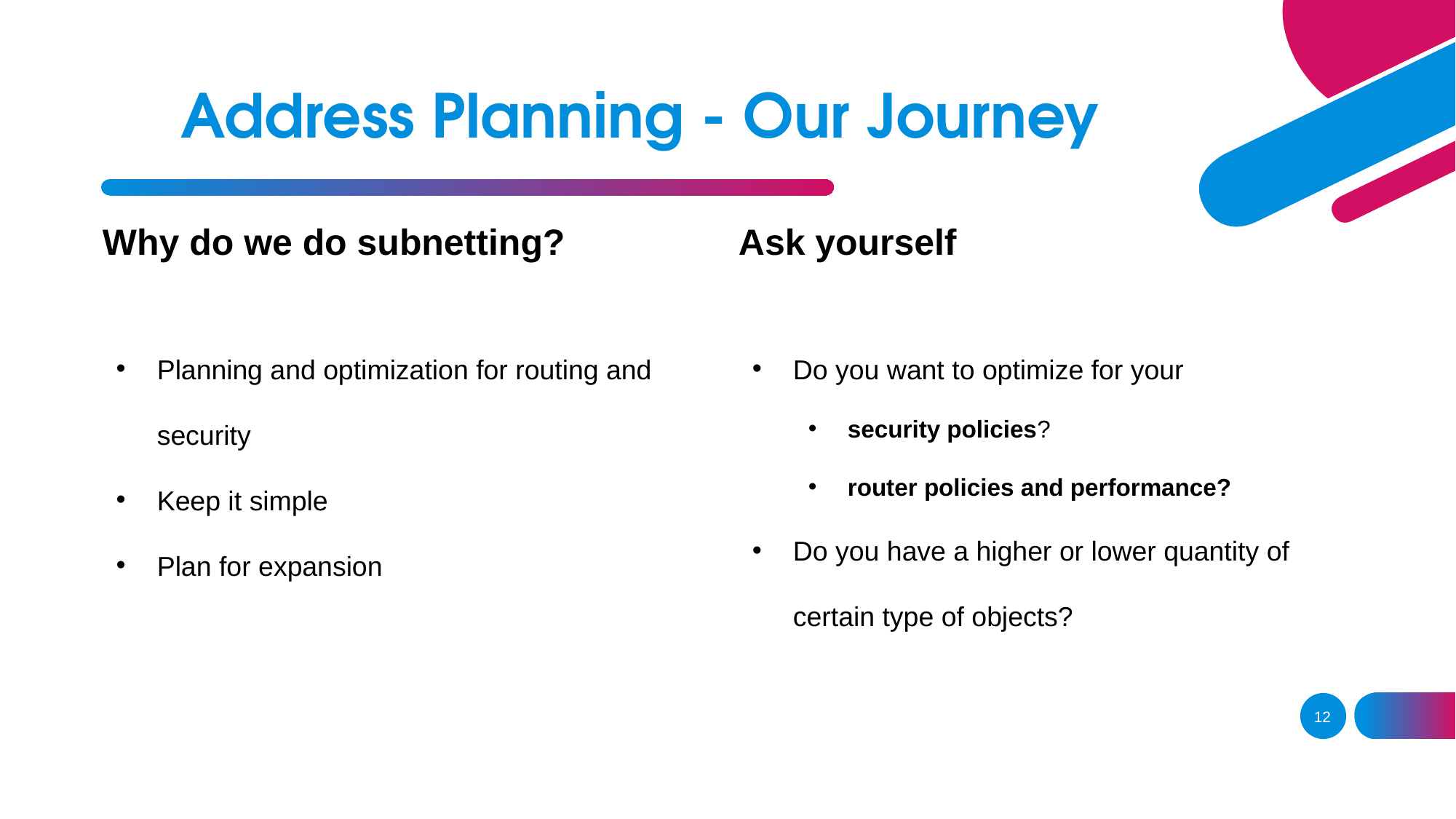

# Address Planning - Our Journey
Why do we do subnetting?

Planning and optimization for routing and security
Keep it simple
Plan for expansion
Ask yourself

Do you want to optimize for your
security policies?
router policies and performance?
Do you have a higher or lower quantity of certain type of objects?
12